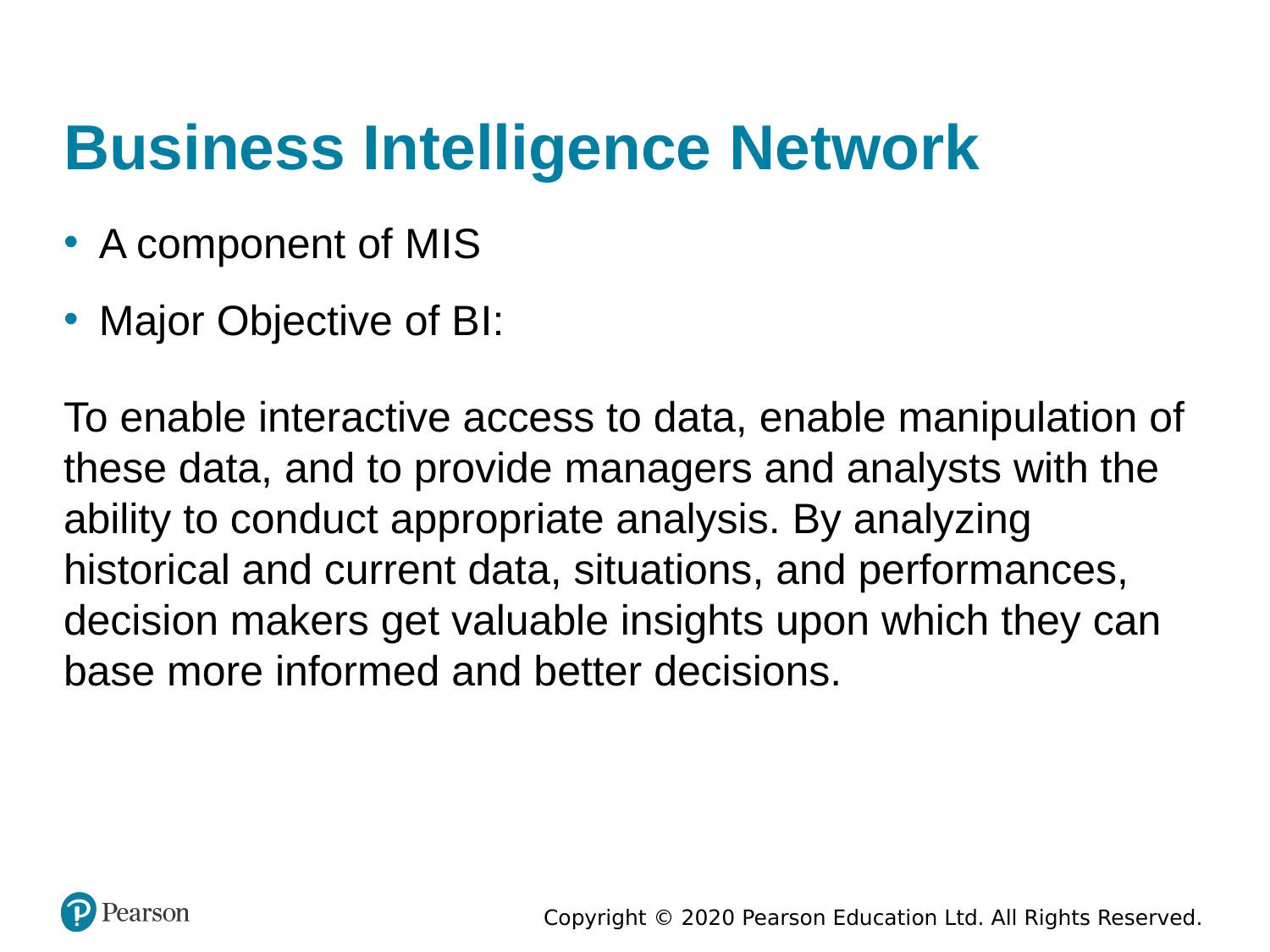

# Business Intelligence Network
A component of M I S
Major Objective of B I:
To enable interactive access to data, enable manipulation of these data, and to provide managers and analysts with the ability to conduct appropriate analysis. By analyzing historical and current data, situations, and performances, decision makers get valuable insights upon which they can base more informed and better decisions.